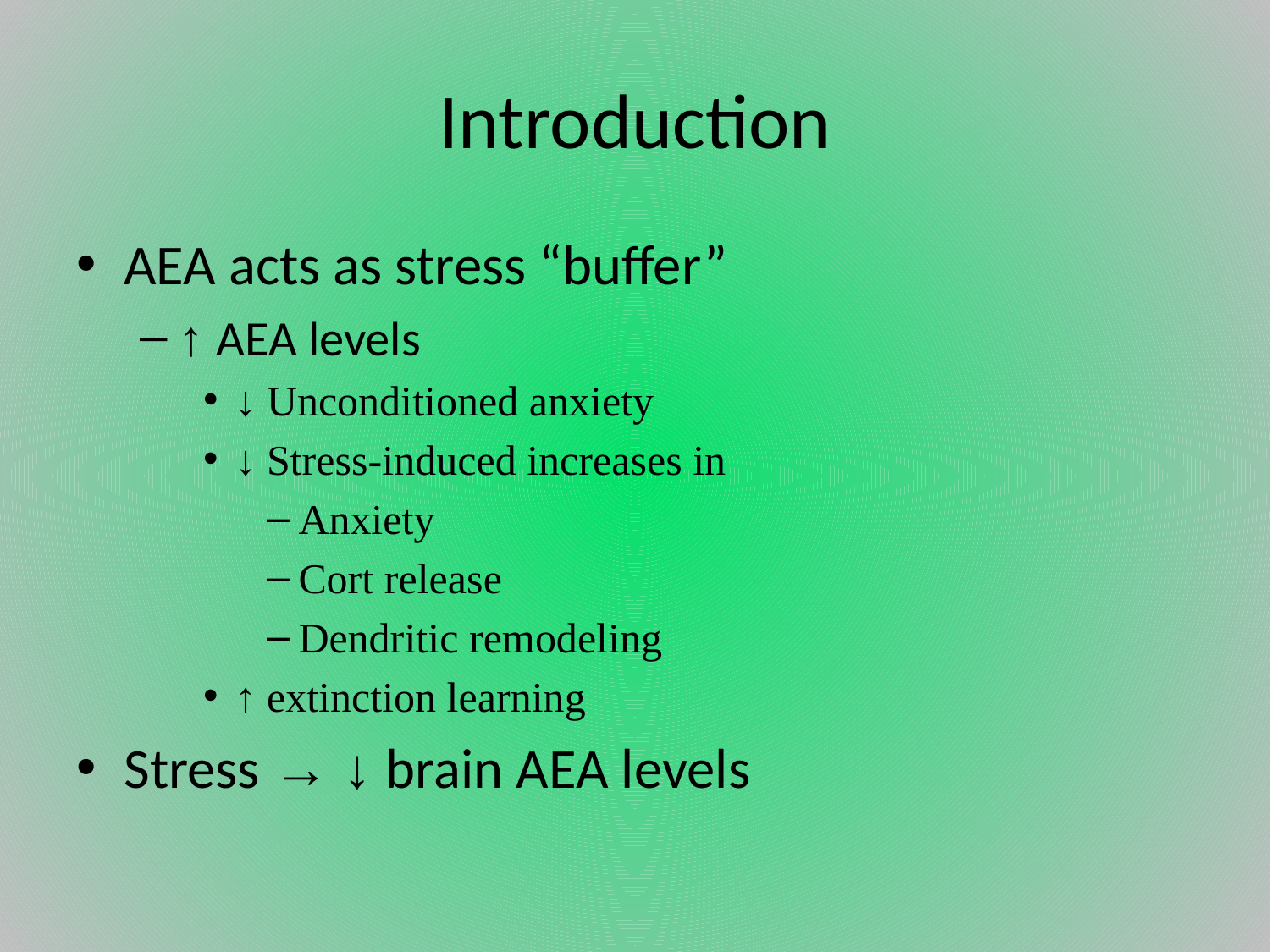

# Introduction
AEA acts as stress “buffer”
↑ AEA levels
↓ Unconditioned anxiety
↓ Stress-induced increases in
Anxiety
Cort release
Dendritic remodeling
↑ extinction learning
Stress → ↓ brain AEA levels